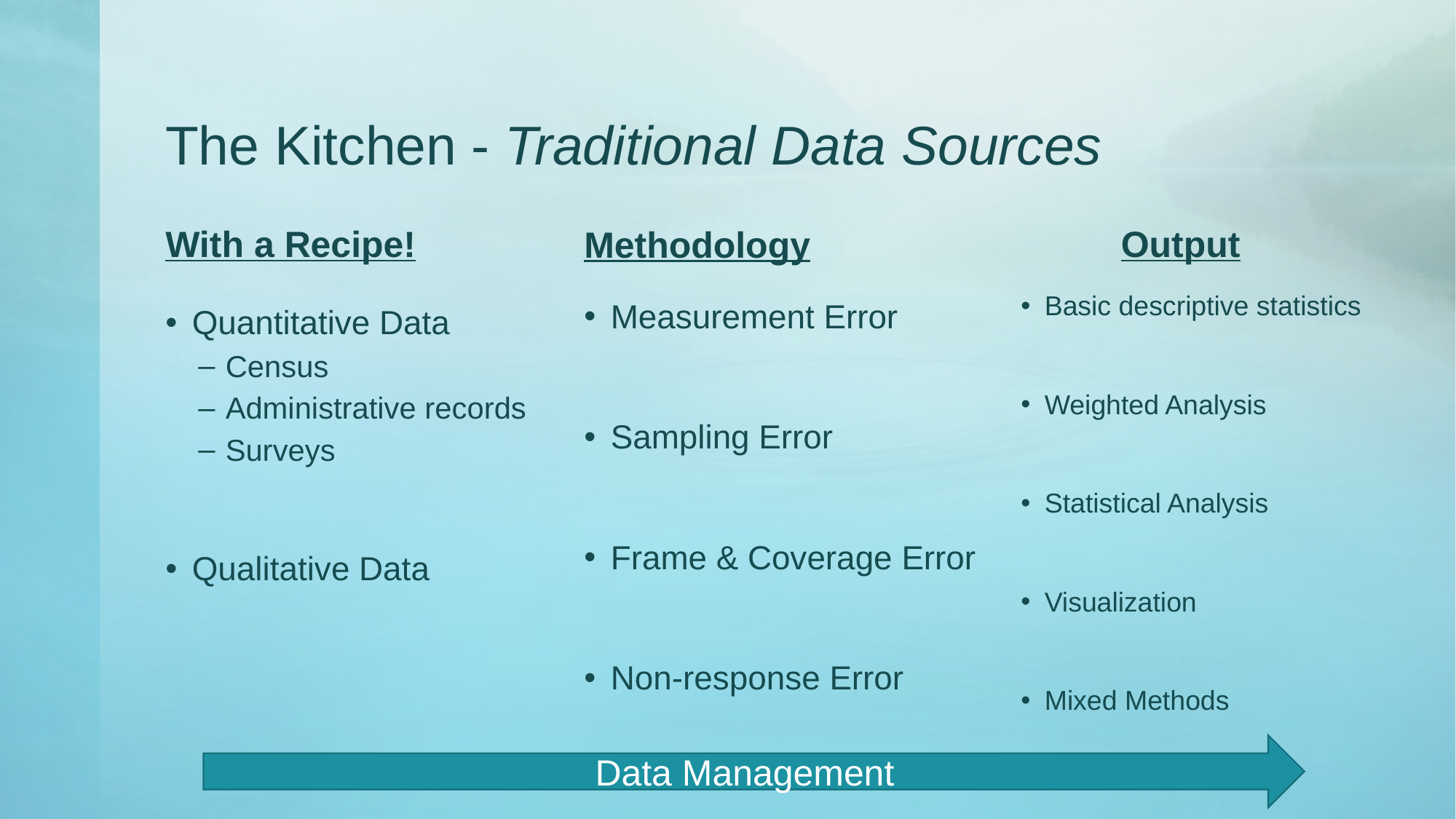

# The Kitchen - Traditional Data Sources
Output
With a Recipe!
Methodology
Basic descriptive statistics

Weighted Analysis

Statistical Analysis

Visualization

Mixed Methods

Measurement Error

Sampling Error

Frame & Coverage Error

Non-response Error

Quantitative Data
Census
Administrative records
Surveys

Qualitative Data

Data Management